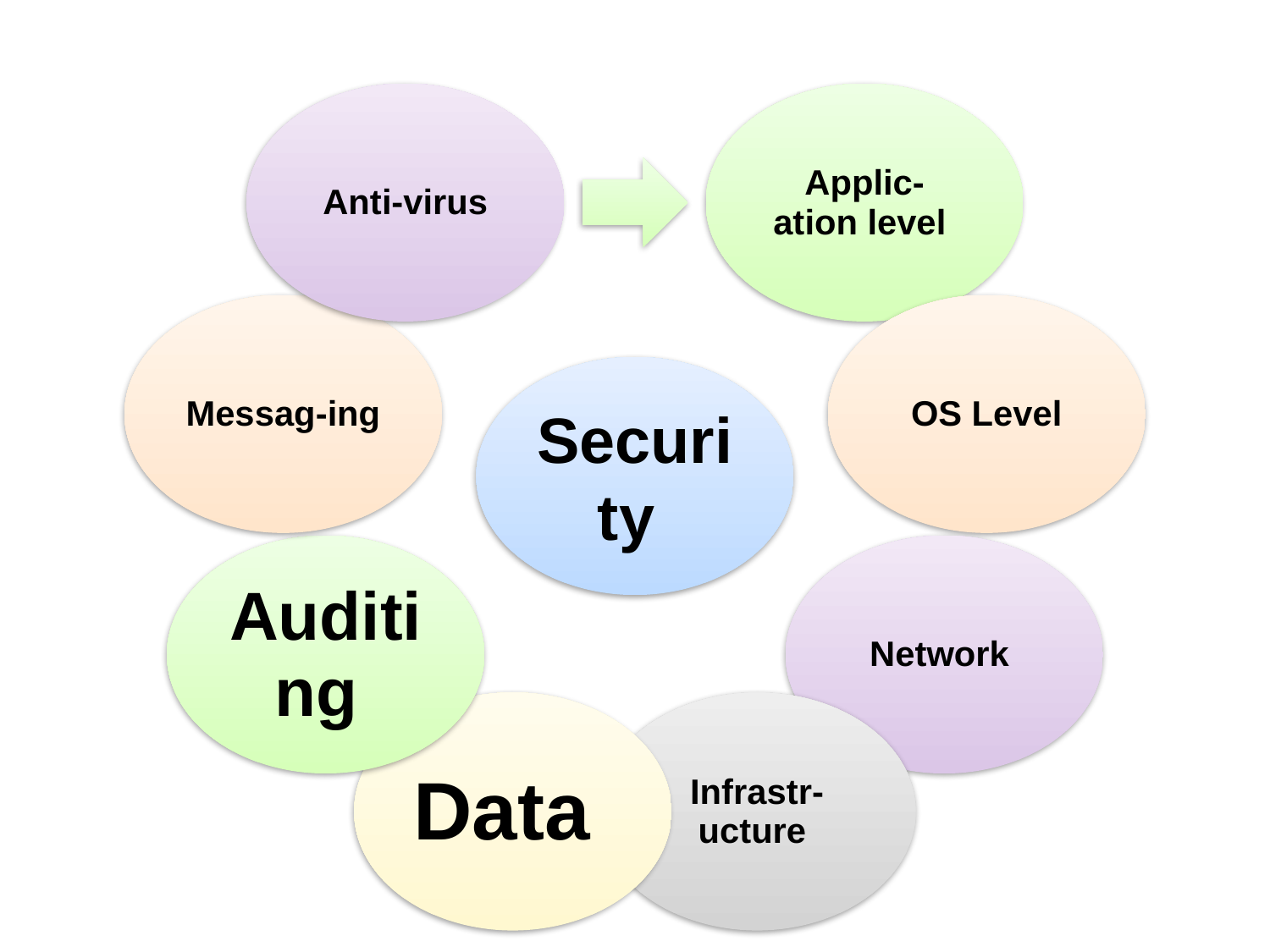

Security
Applic-ation level
OS Level
Network
Infrastr-ucture
Data
Auditing
Messag-ing
Anti-virus
#